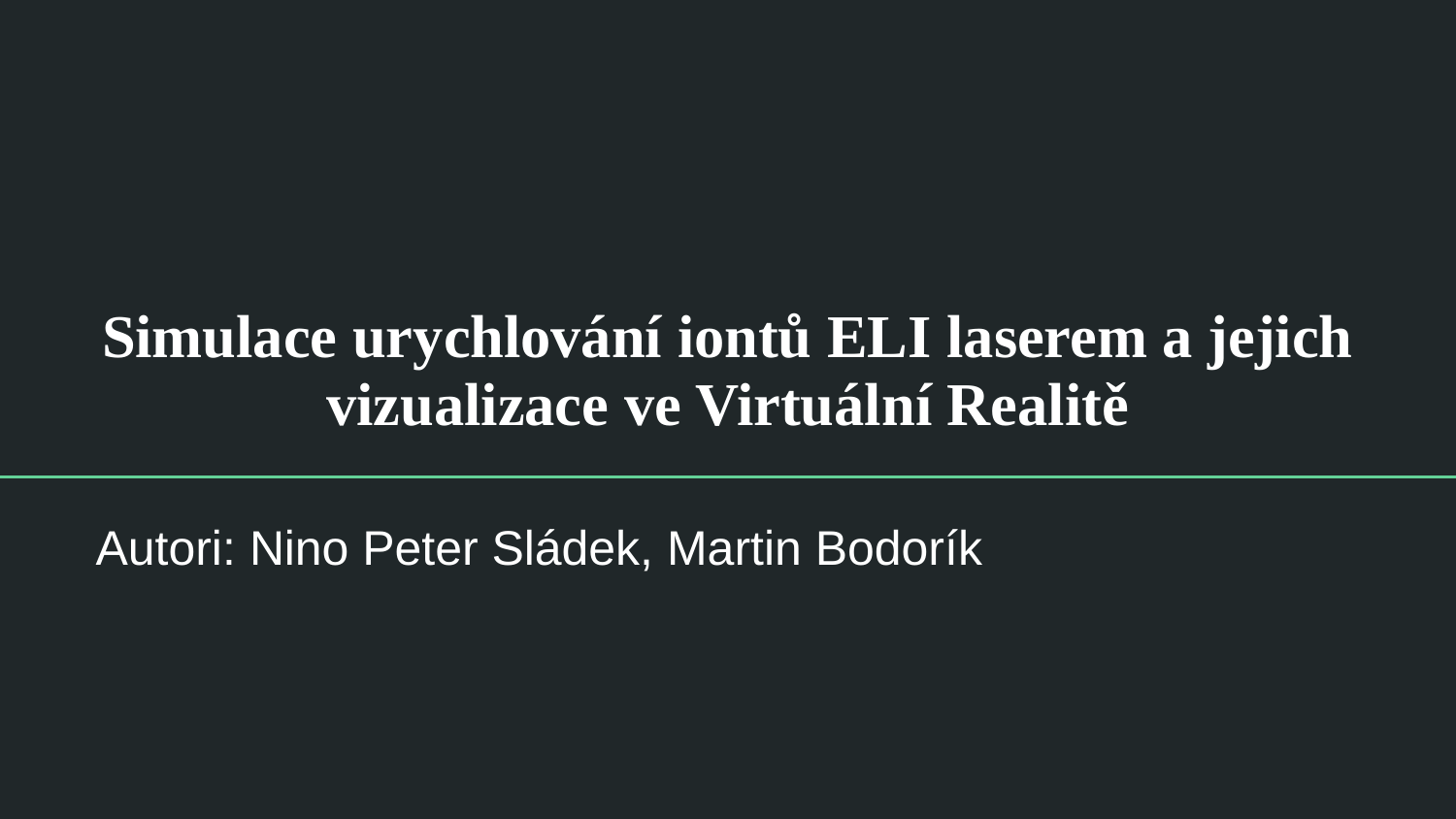

# Simulace urychlování iontů ELI laserem a jejich vizualizace ve Virtuální Realitě
Autori: Nino Peter Sládek, Martin Bodorík